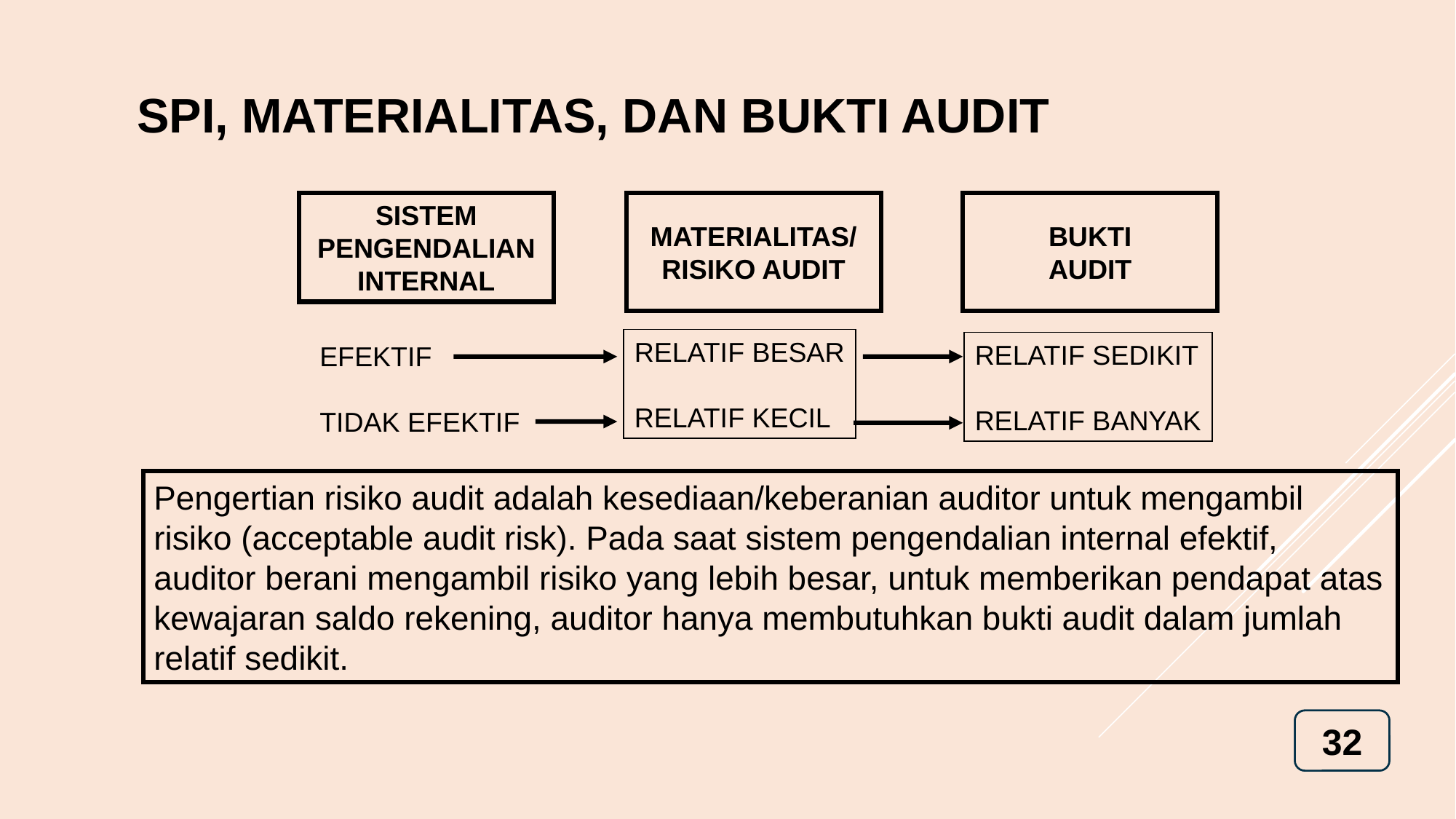

# SPI, MATERIALITAS, DAN BUKTI AUDIT
SISTEM PENGENDALIAN INTERNAL
MATERIALITAS/
RISIKO AUDIT
BUKTI
AUDIT
RELATIF BESAR

RELATIF KECIL
RELATIF SEDIKIT

RELATIF BANYAK
EFEKTIF

TIDAK EFEKTIF

Pengertian risiko audit adalah kesediaan/keberanian auditor untuk mengambil risiko (acceptable audit risk). Pada saat sistem pengendalian internal efektif, auditor berani mengambil risiko yang lebih besar, untuk memberikan pendapat atas kewajaran saldo rekening, auditor hanya membutuhkan bukti audit dalam jumlah relatif sedikit.